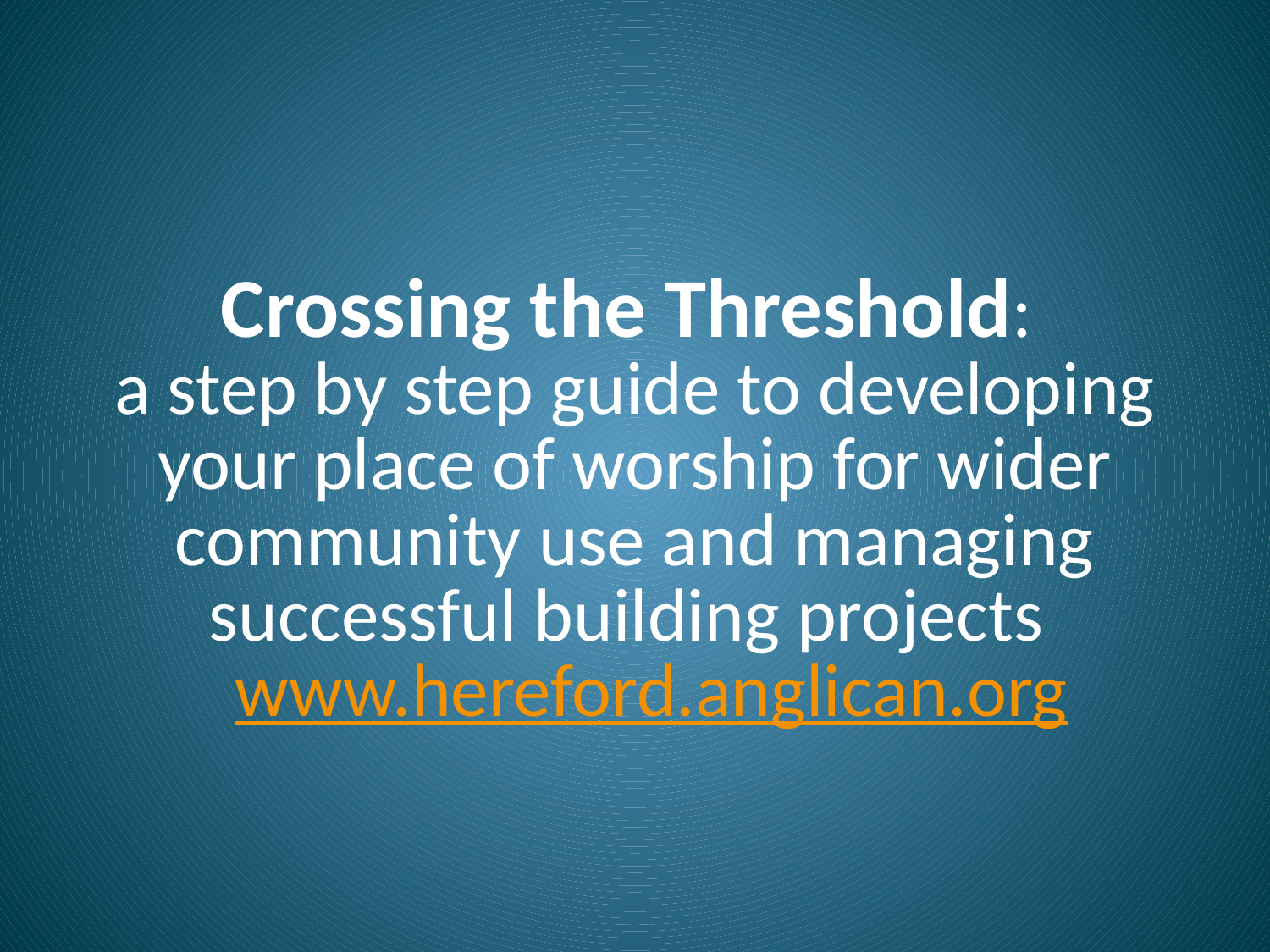

# Crossing the Threshold: a step by step guide to developing your place of worship for wider community use and managing successful building projects www.hereford.anglican.org